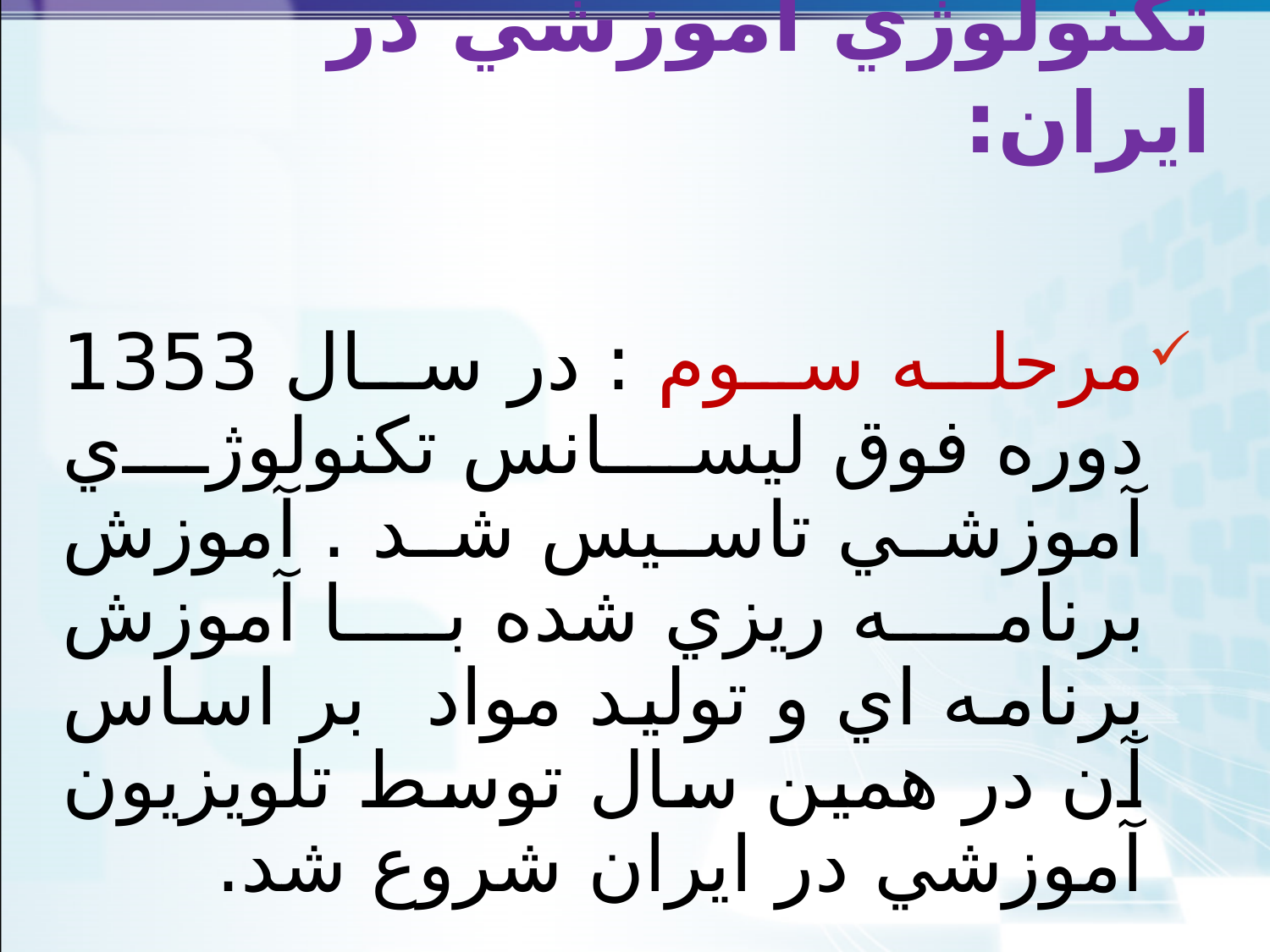

# تکنولوژي آموزشي در ايران:

مرحله سوم : در سال 1353 دوره فوق ليسانس تکنولوژي آموزشي تاسيس شد . آموزش برنامه ريزي شده با آموزش برنامه اي و توليد مواد  بر اساس آن در همين سال توسط تلويزيون آموزشي در ايران شروع شد.